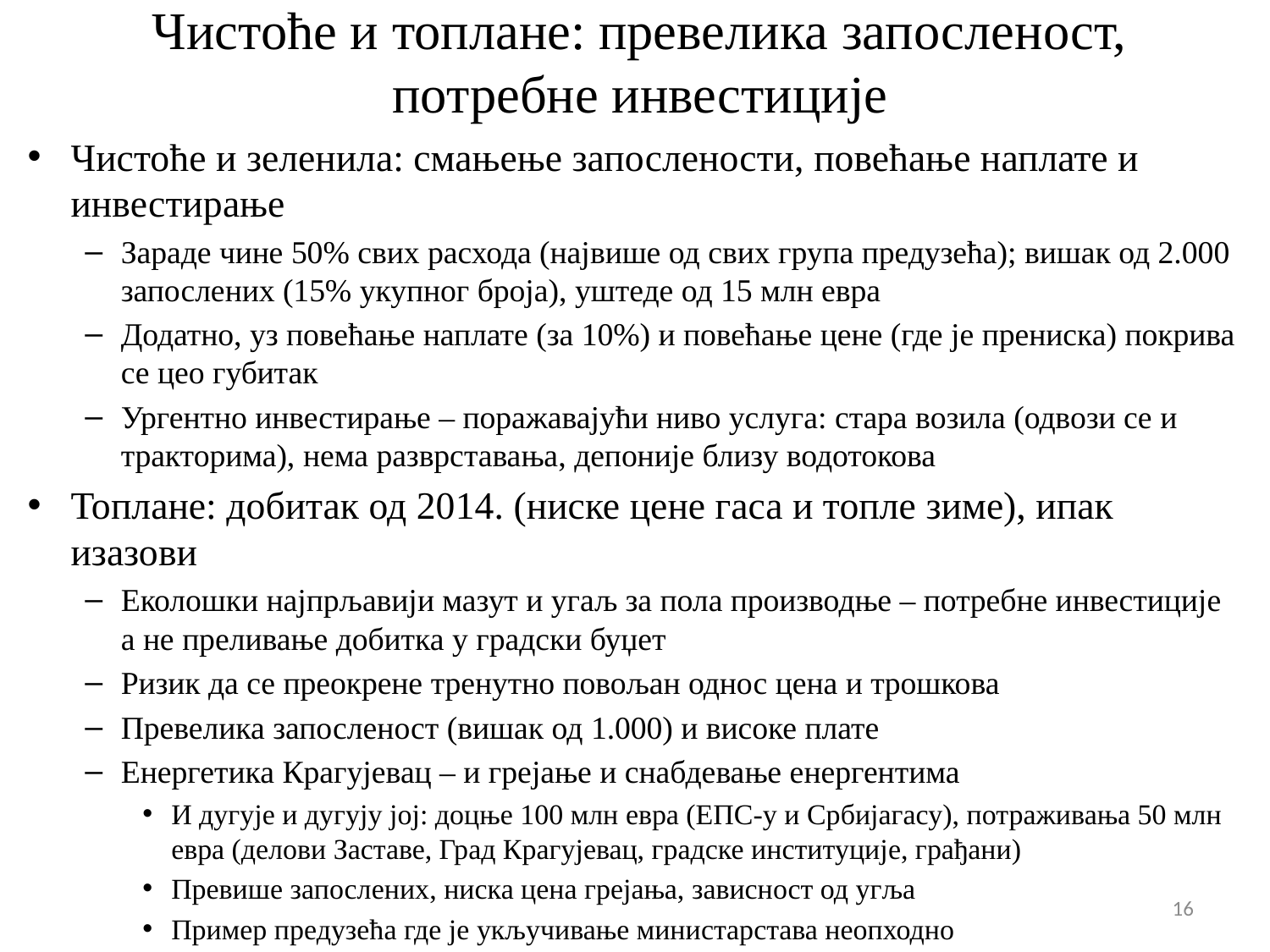

# Чистоће и топлане: превелика запосленост, потребне инвестиције
Чистоће и зеленила: смањење запослености, повећање наплате и инвестирање
Зараде чине 50% свих расхода (највише од свих група предузећа); вишак од 2.000 запослених (15% укупног броја), уштеде од 15 млн евра
Додатно, уз повећање наплате (за 10%) и повећање цене (где је прениска) покрива се цео губитак
Ургентно инвестирање – поражавајући ниво услуга: стара возила (одвози се и тракторима), нема разврставања, депоније близу водотокова
Топлане: добитак од 2014. (ниске цене гаса и топле зиме), ипак изазови
Еколошки најпрљавији мазут и угаљ за пола производње – потребне инвестиције а не преливање добитка у градски буџет
Ризик да се преокрене тренутно повољан однос цена и трошкова
Превелика запосленост (вишак од 1.000) и високе плате
Енергетика Крагујевац – и грејање и снабдевање енергентима
И дугује и дугују јој: доцње 100 млн евра (ЕПС-у и Србијагасу), потраживања 50 млн евра (делови Заставе, Град Крагујевац, градске институције, грађани)
Превише запослених, ниска цена грејања, зависност од угља
Пример предузећа где је укључивање министарстава неопходно

16